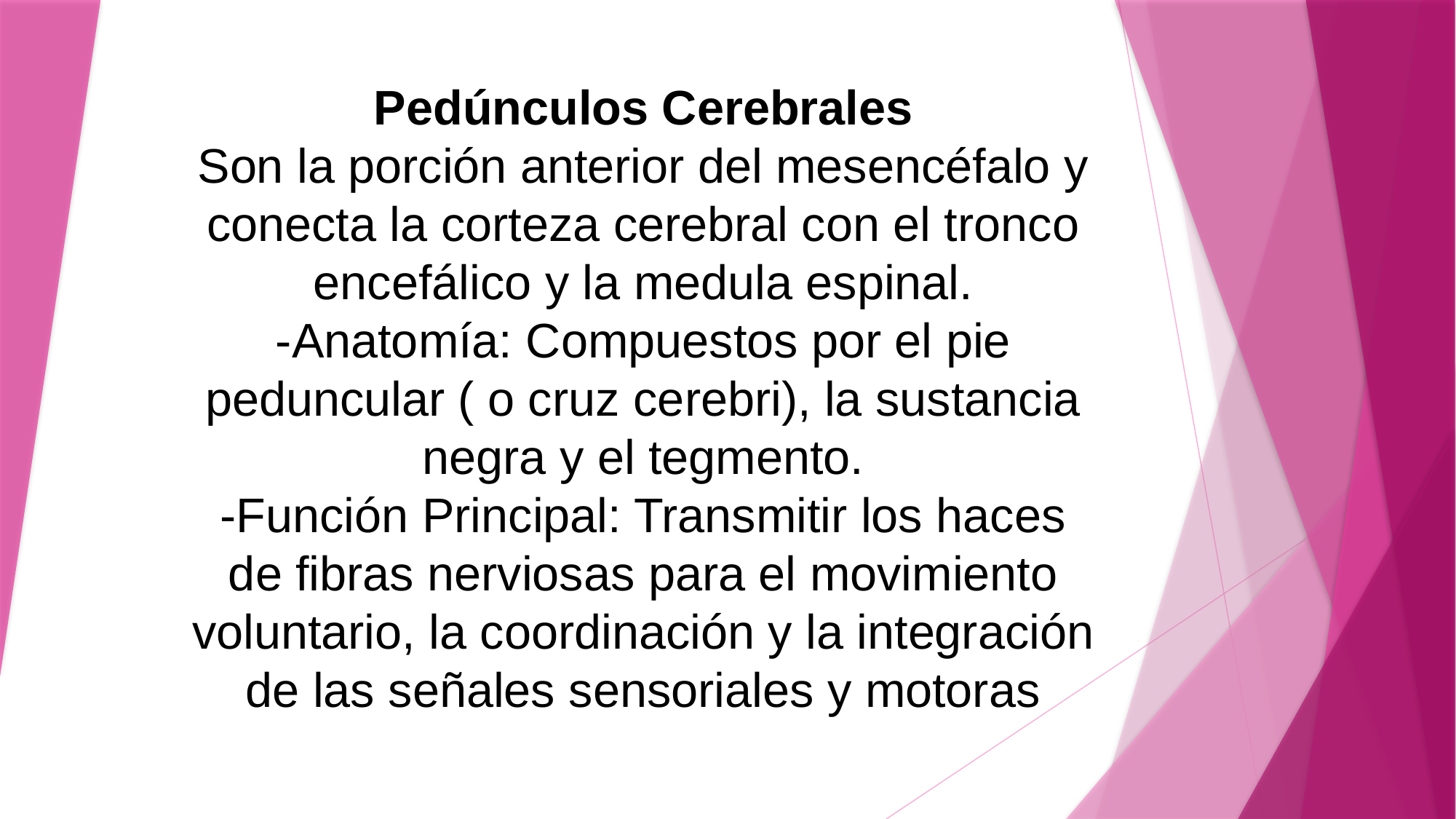

# Pedúnculos Cerebrales Son la porción anterior del mesencéfalo y conecta la corteza cerebral con el tronco encefálico y la medula espinal. -Anatomía: Compuestos por el pie peduncular ( o cruz cerebri), la sustancia negra y el tegmento. -Función Principal: Transmitir los haces de fibras nerviosas para el movimiento voluntario, la coordinación y la integración de las señales sensoriales y motoras